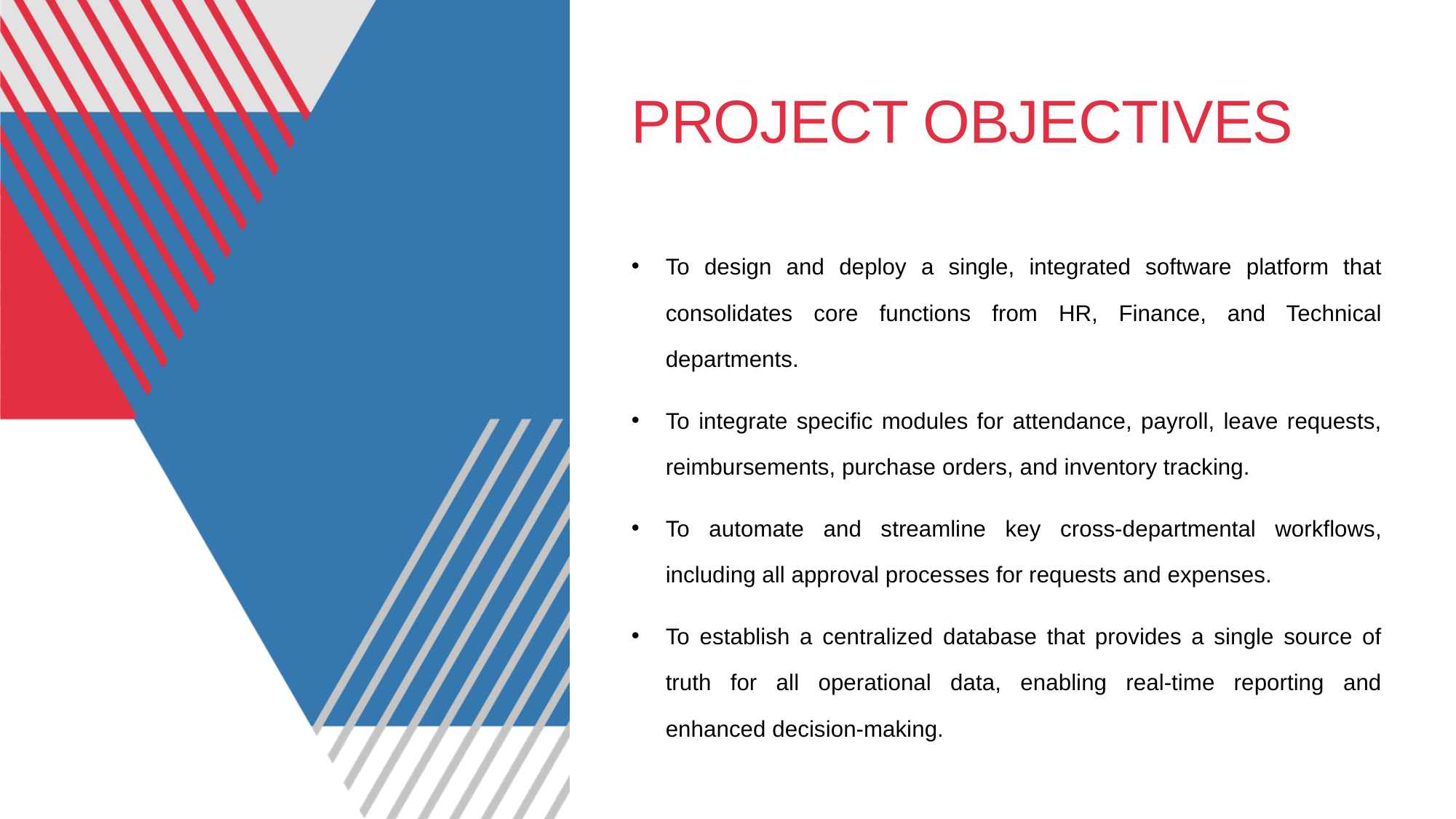

# PROJECT OBJECTIVES
To design and deploy a single, integrated software platform that consolidates core functions from HR, Finance, and Technical departments.
To integrate specific modules for attendance, payroll, leave requests, reimbursements, purchase orders, and inventory tracking.
To automate and streamline key cross-departmental workflows, including all approval processes for requests and expenses.
To establish a centralized database that provides a single source of truth for all operational data, enabling real-time reporting and enhanced decision-making.